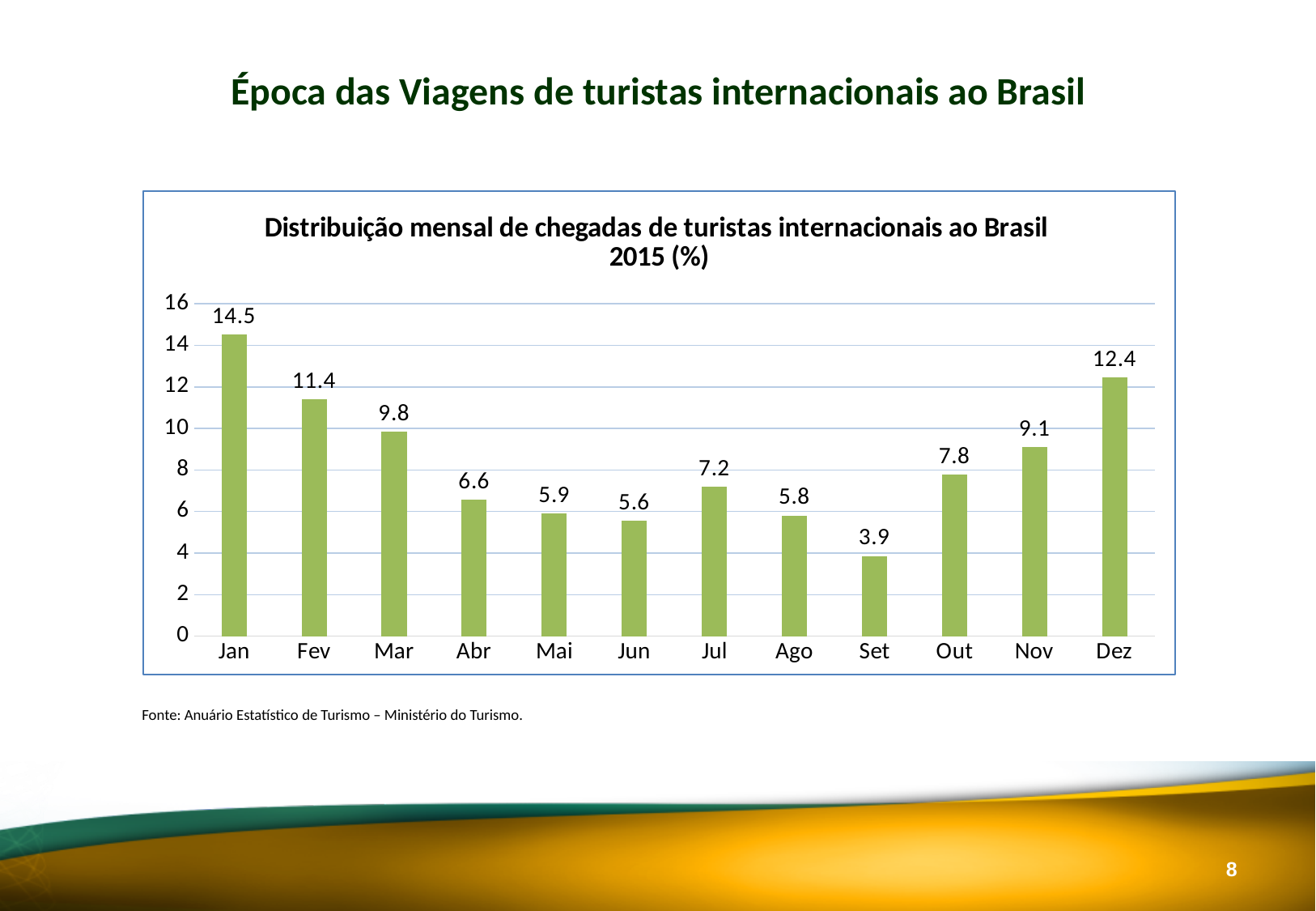

Época das Viagens de turistas internacionais ao Brasil

### Chart: Distribuição mensal de chegadas de turistas internacionais ao Brasil  2015 (%)

| Category |  |
|---|---|
| Jan | 14.511251319808723 |
| Fev | 11.41026775505492 |
| Mar | 9.831191349983936 |
| Abr | 6.566676784275143 |
| Mai | 5.912267330686262 |
| Jun | 5.552886071605392 |
| Jul | 7.2095730971839105 |
| Ago | 5.808902797693185 |
| Set | 3.8589002762202265 |
| Out | 7.794221798910788 |
| Nov | 9.102025773576802 |
| Dez | 12.441835645000712 |
Fonte: Anuário Estatístico de Turismo – Ministério do Turismo.
8